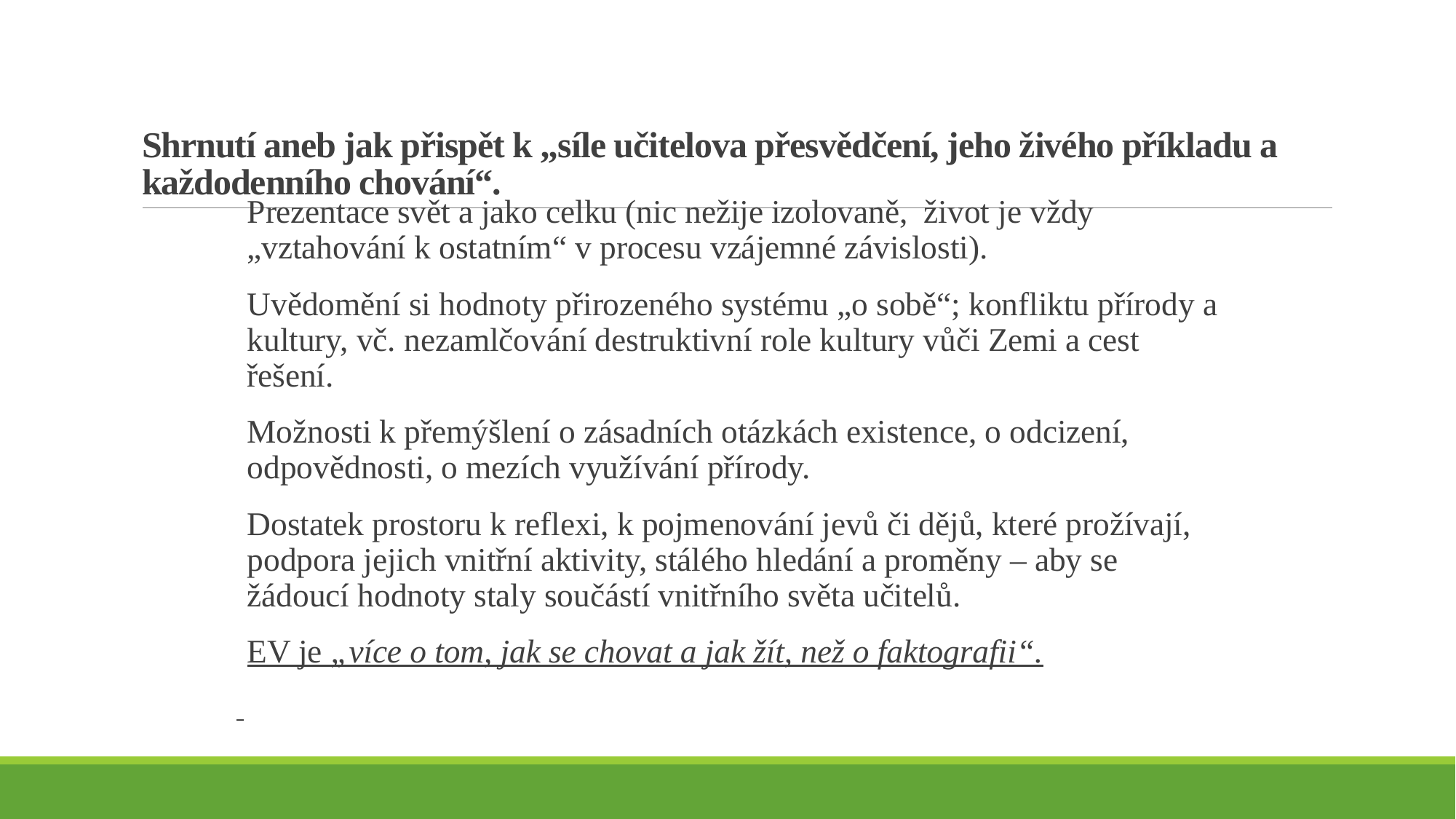

# Shrnutí aneb jak přispět k „síle učitelova přesvědčení, jeho živého příkladu a každodenního chování“.

Prezentace svět a jako celku (nic nežije izolovaně,  život je vždy „vztahování k ostatním“ v procesu vzájemné závislosti).
Uvědomění si hodnoty přirozeného systému „o sobě“; konfliktu přírody a kultury, vč. nezamlčování destruktivní role kultury vůči Zemi a cest řešení.
Možnosti k přemýšlení o zásadních otázkách existence, o odcizení, odpovědnosti, o mezích využívání přírody.
Dostatek prostoru k reflexi, k pojmenování jevů či dějů, které prožívají, podpora jejich vnitřní aktivity, stálého hledání a proměny – aby se žádoucí hodnoty staly součástí vnitřního světa učitelů.
EV je „více o tom, jak se chovat a jak žít, než o faktografii“.